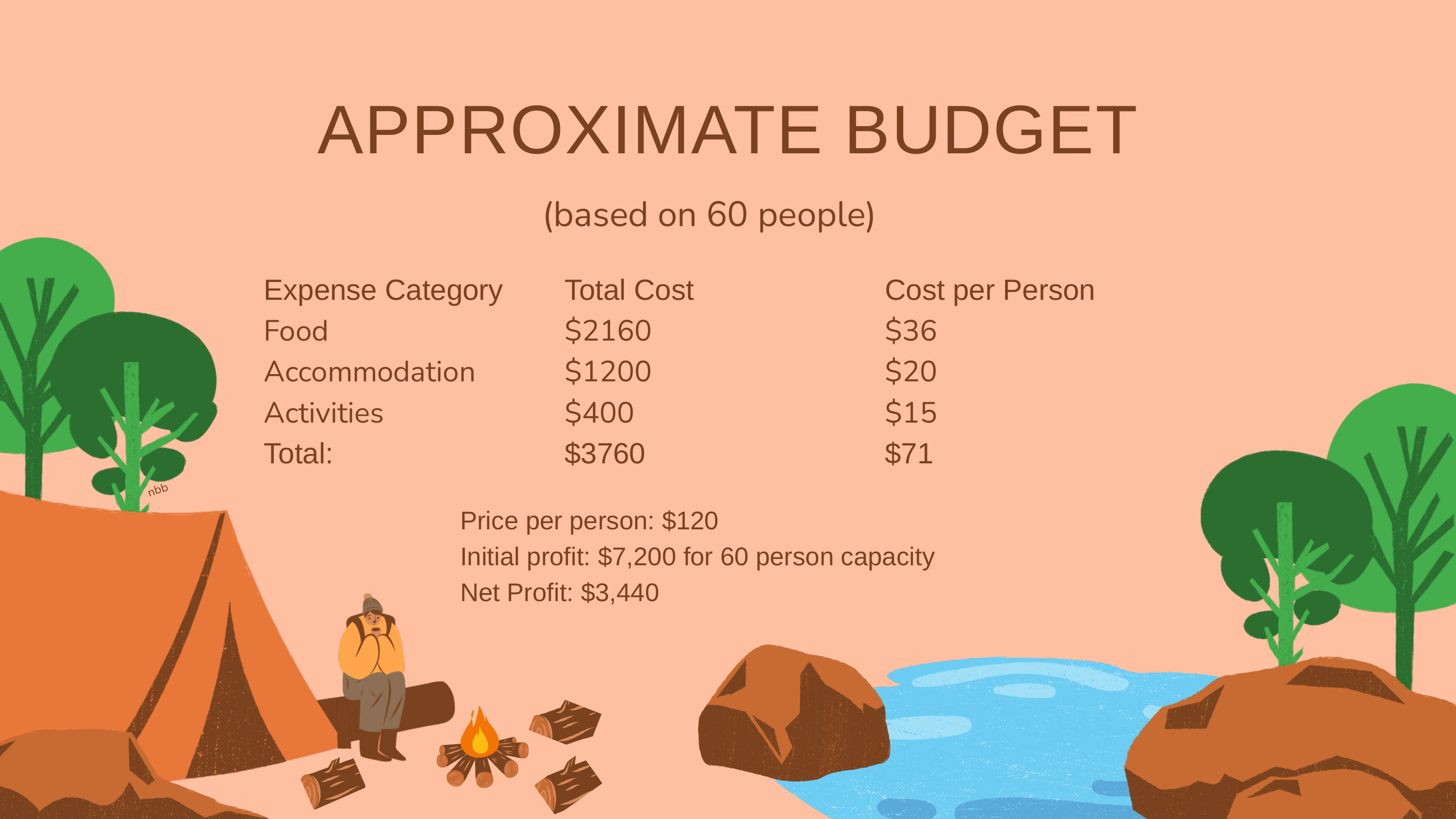

APPROXIMATE BUDGET
(based on 60 people)

Expense Category
Food
Accommodation
Activities
Total:

Total Cost
$2160
$1200
$400
$3760

Cost per Person
$36
$20
$15
$71

nbb

Price per person: $120
Initial profit: $7,200 for 60 person capacity
Net Profit: $3,440